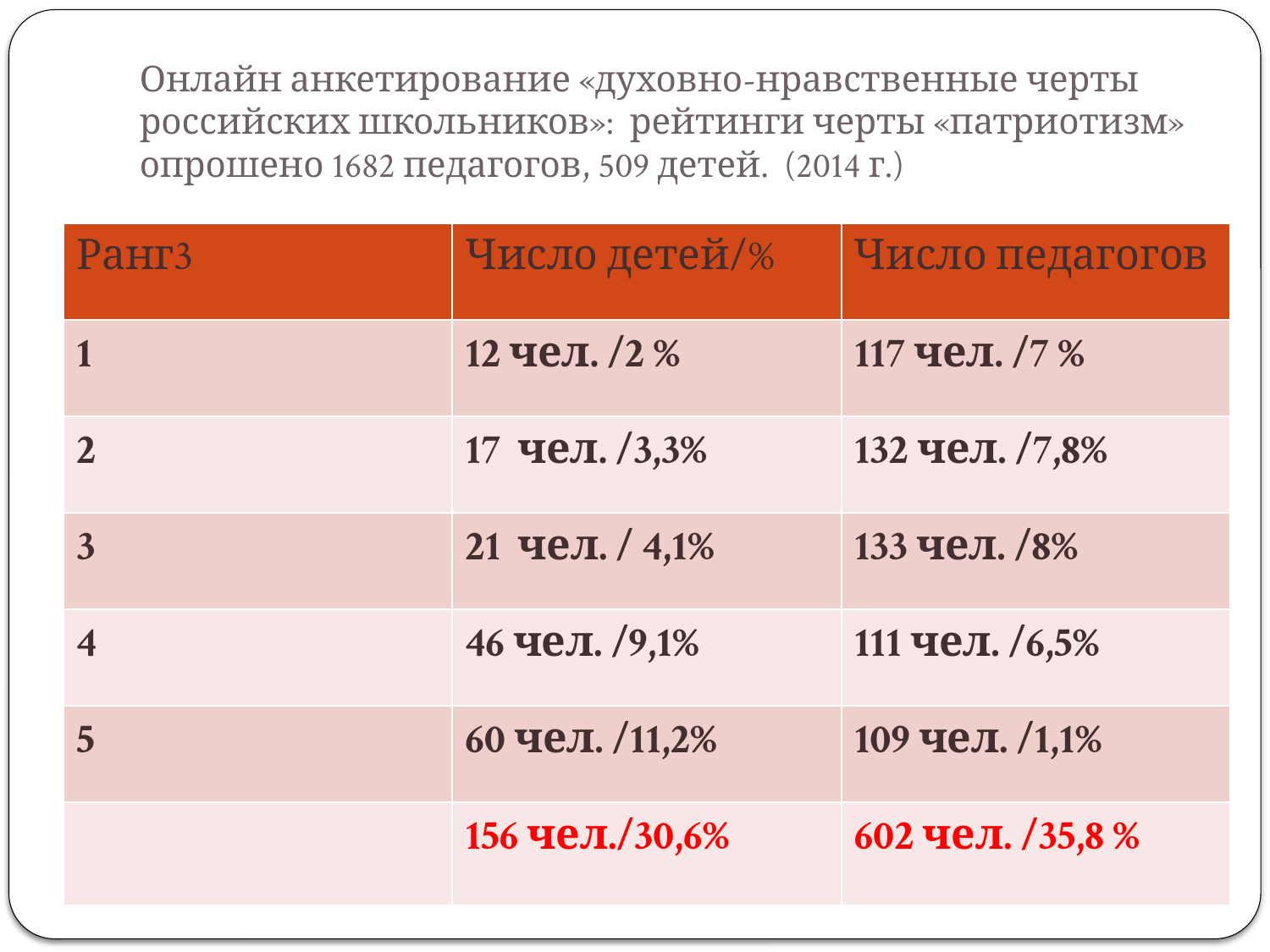

# Онлайн анкетирование «духовно-нравственные черты российских школьников»:  рейтинги черты «патриотизм» опрошено 1682 педагогов, 509 детей.  (2014 г.)
| Ранг3 | Число детей/% | Число педагогов |
| --- | --- | --- |
| 1 | 12 чел. /2 % | 117 чел. /7 % |
| 2 | 17 чел. /3,3% | 132 чел. /7,8% |
| 3 | 21 чел. / 4,1% | 133 чел. /8% |
| 4 | 46 чел. /9,1% | 111 чел. /6,5% |
| 5 | 60 чел. /11,2% | 109 чел. /1,1% |
|  | 156 чел./30,6% | 602 чел. /35,8 % |